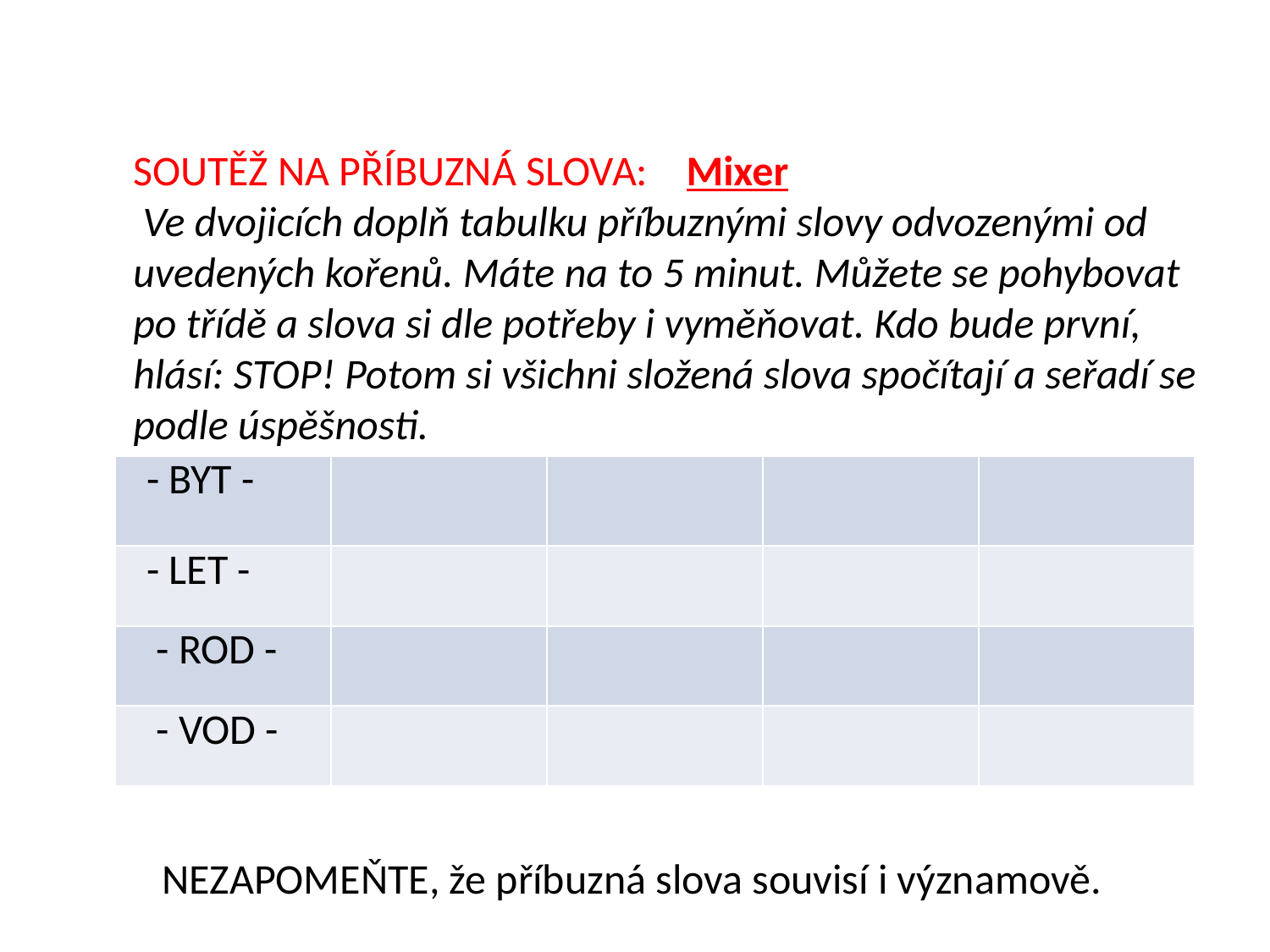

SOUTĚŽ NA PŘÍBUZNÁ SLOVA:    Mixer
 Ve dvojicích doplň tabulku příbuznými slovy odvozenými od
uvedených kořenů. Máte na to 5 minut. Můžete se pohybovat
po třídě a slova si dle potřeby i vyměňovat. Kdo bude první,
hlásí: STOP! Potom si všichni složená slova spočítají a seřadí se
podle úspěšnosti.

| - BYT - |  |  |  |  |
| --- | --- | --- | --- | --- |
| - LET - |  |  |  |  |
| - ROD - |  |  |  |  |
| - VOD - |  |  |  |  |
NEZAPOMEŇTE, že příbuzná slova souvisí i významově.